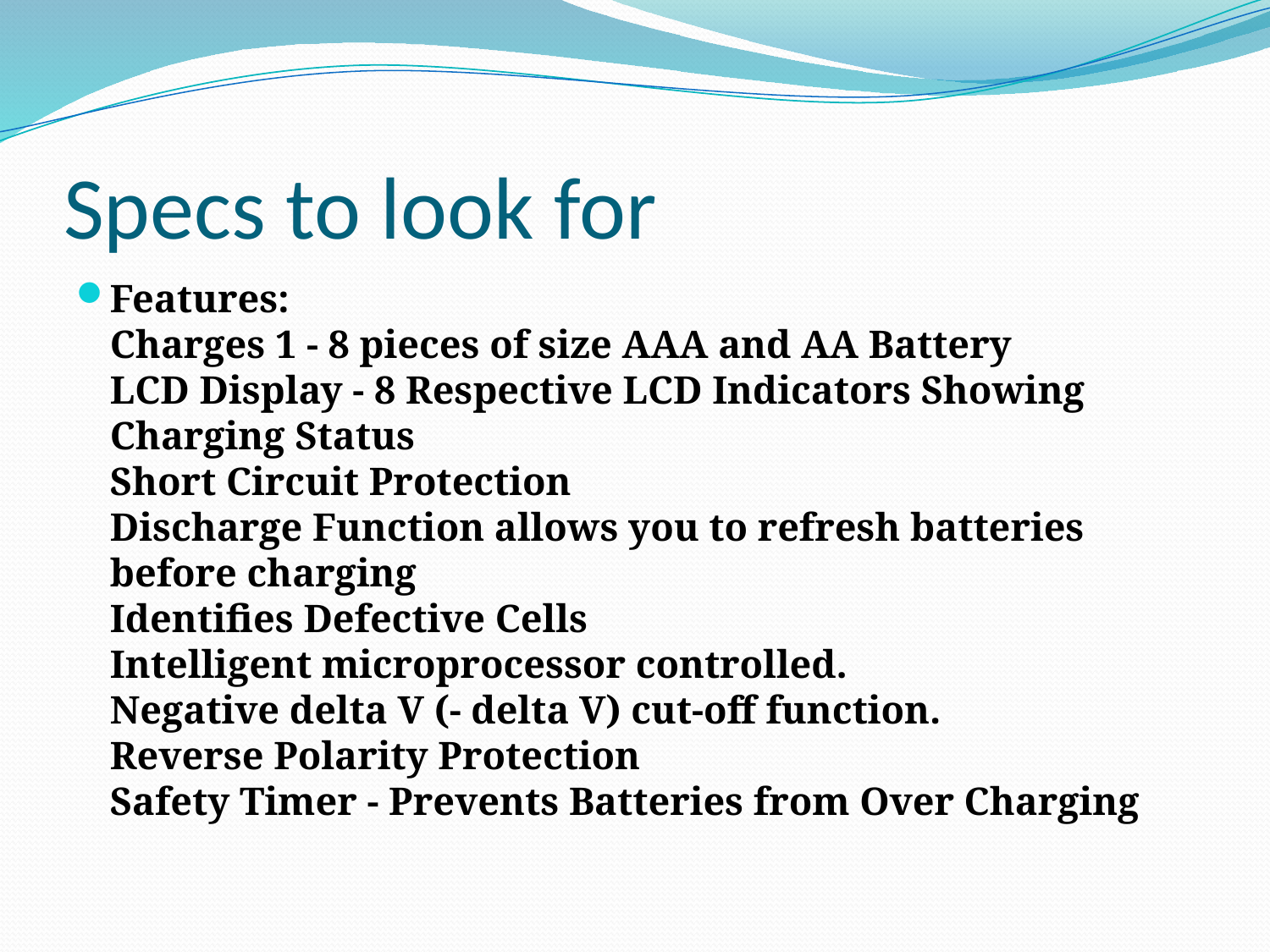

# Specs to look for
Features:
Charges 1 - 8 pieces of size AAA and AA Battery
LCD Display - 8 Respective LCD Indicators Showing Charging Status
Short Circuit Protection
Discharge Function allows you to refresh batteries before charging
Identifies Defective Cells
Intelligent microprocessor controlled.
Negative delta V (- delta V) cut-off function.
Reverse Polarity Protection
Safety Timer - Prevents Batteries from Over Charging